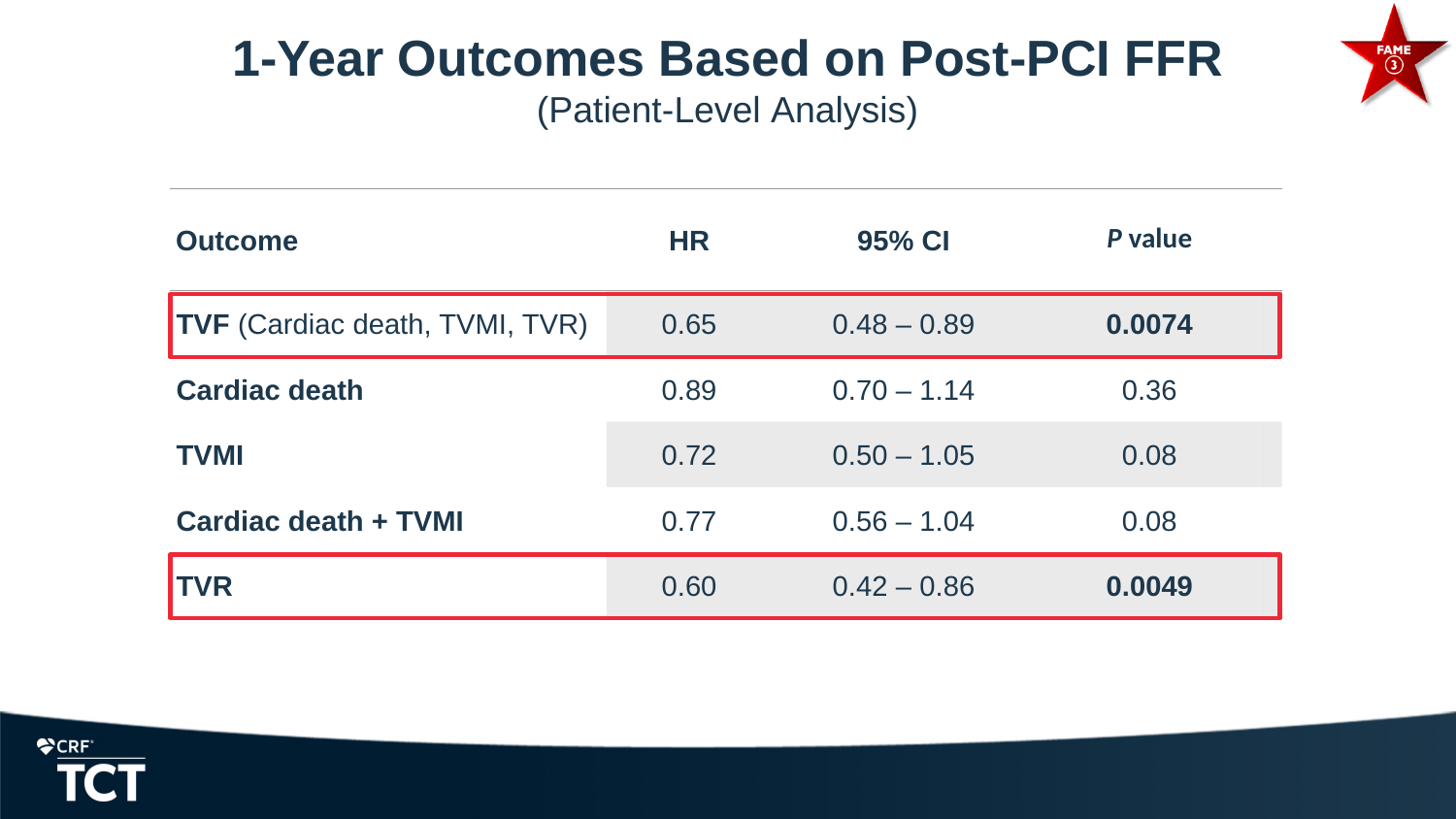

# 1-Year Outcomes Based on Post-PCI FFR (Patient-Level Analysis)

| Outcome | HR | 95% CI | P value |  |
| --- | --- | --- | --- | --- |
| TVF (Cardiac death, TVMI, TVR) | 0.65 | 0.48 – 0.89 | 0.0074 |  |
| Cardiac death | 0.89 | 0.70 – 1.14 | 0.36 |  |
| TVMI | 0.72 | 0.50 – 1.05 | 0.08 |  |
| Cardiac death + TVMI | 0.77 | 0.56 – 1.04 | 0.08 |  |
| TVR | 0.60 | 0.42 – 0.86 | 0.0049 |  |